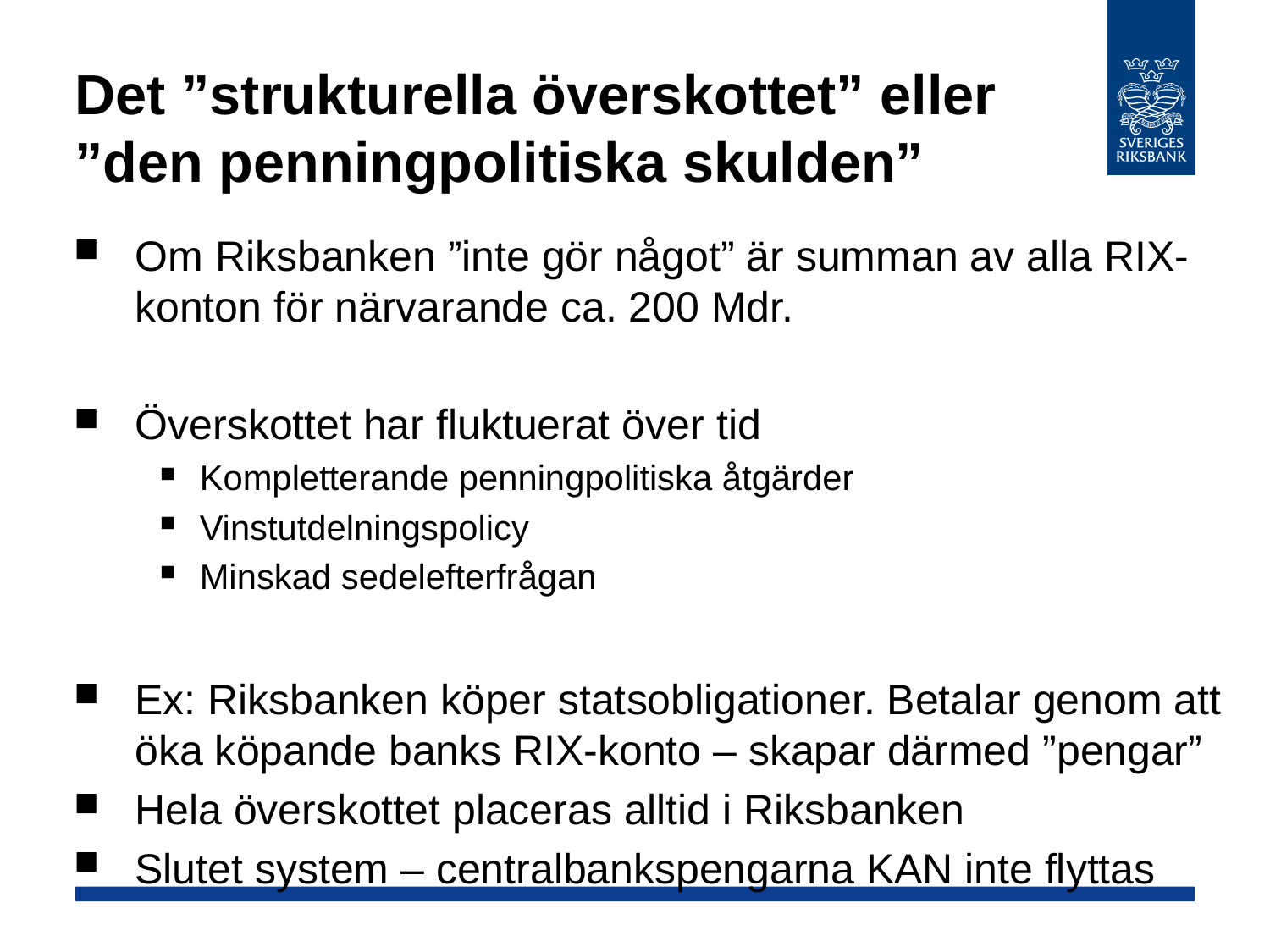

# Det ”strukturella överskottet” eller ”den penningpolitiska skulden”
Om Riksbanken ”inte gör något” är summan av alla RIX-konton för närvarande ca. 200 Mdr.

Överskottet har fluktuerat över tid
Kompletterande penningpolitiska åtgärder
Vinstutdelningspolicy
Minskad sedelefterfrågan

Ex: Riksbanken köper statsobligationer. Betalar genom att öka köpande banks RIX-konto – skapar därmed ”pengar”
Hela överskottet placeras alltid i Riksbanken
Slutet system – centralbankspengarna KAN inte flyttas